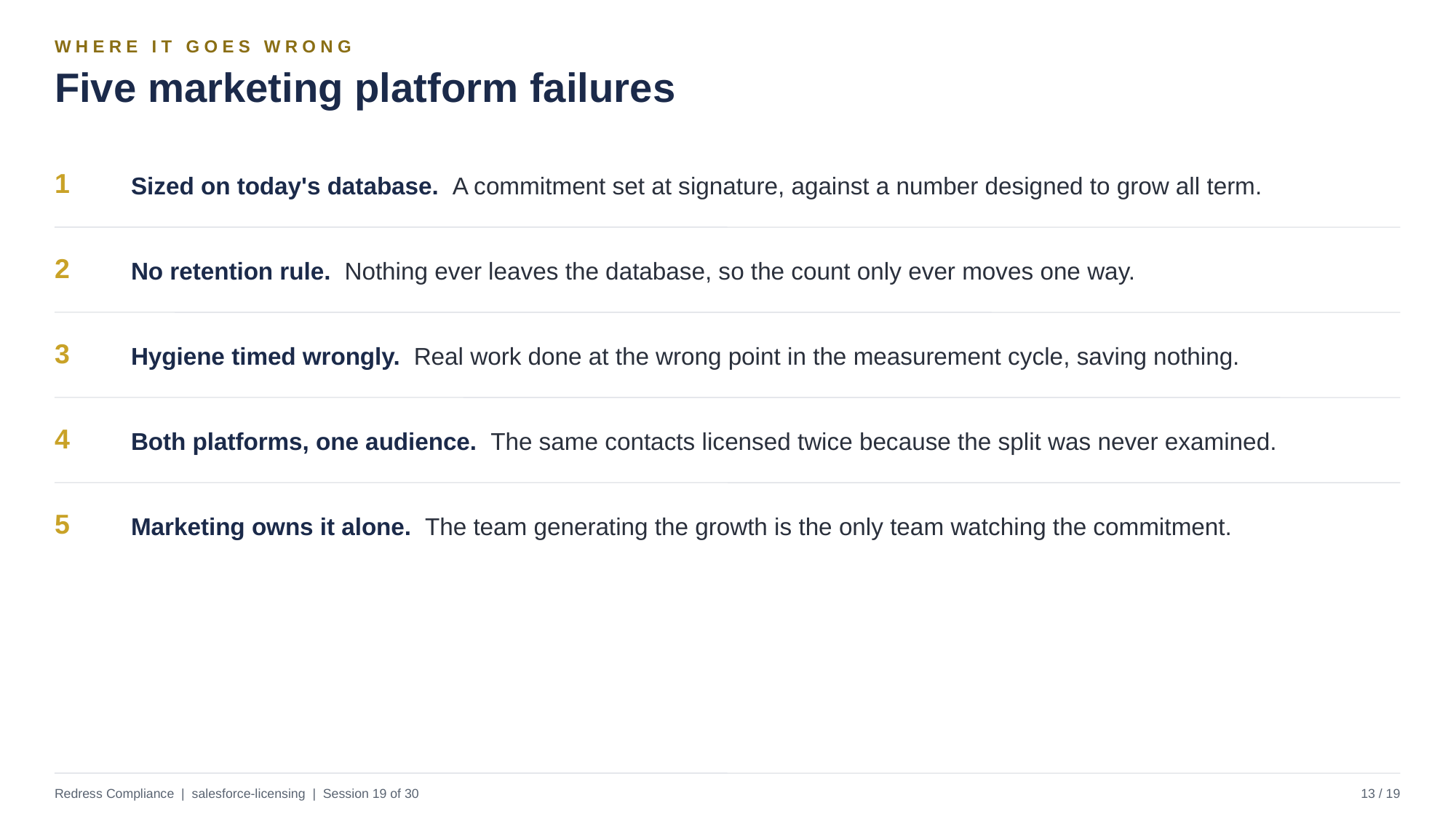

WHERE IT GOES WRONG
Five marketing platform failures
Sized on today's database.  A commitment set at signature, against a number designed to grow all term.
1

No retention rule.  Nothing ever leaves the database, so the count only ever moves one way.
2

Hygiene timed wrongly.  Real work done at the wrong point in the measurement cycle, saving nothing.
3

Both platforms, one audience.  The same contacts licensed twice because the split was never examined.
4

Marketing owns it alone.  The team generating the growth is the only team watching the commitment.
5

Redress Compliance  |  salesforce-licensing  |  Session 19 of 30
13 / 19